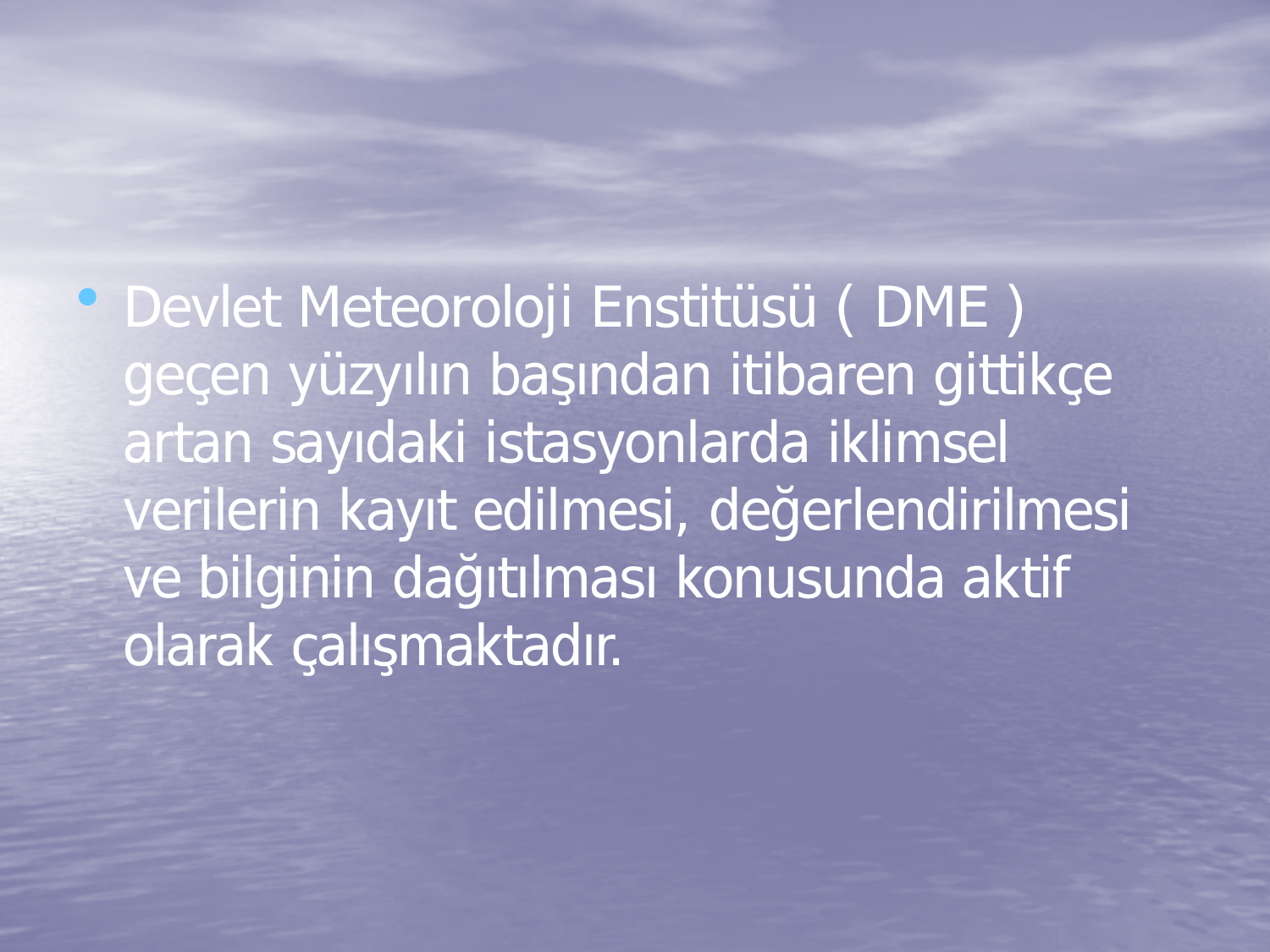

#
Devlet Meteoroloji Enstitüsü ( DME ) geçen yüzyılın başından itibaren gittikçe artan sayıdaki istasyonlarda iklimsel verilerin kayıt edilmesi, değerlendirilmesi ve bilginin dağıtılması konusunda aktif olarak çalışmaktadır.